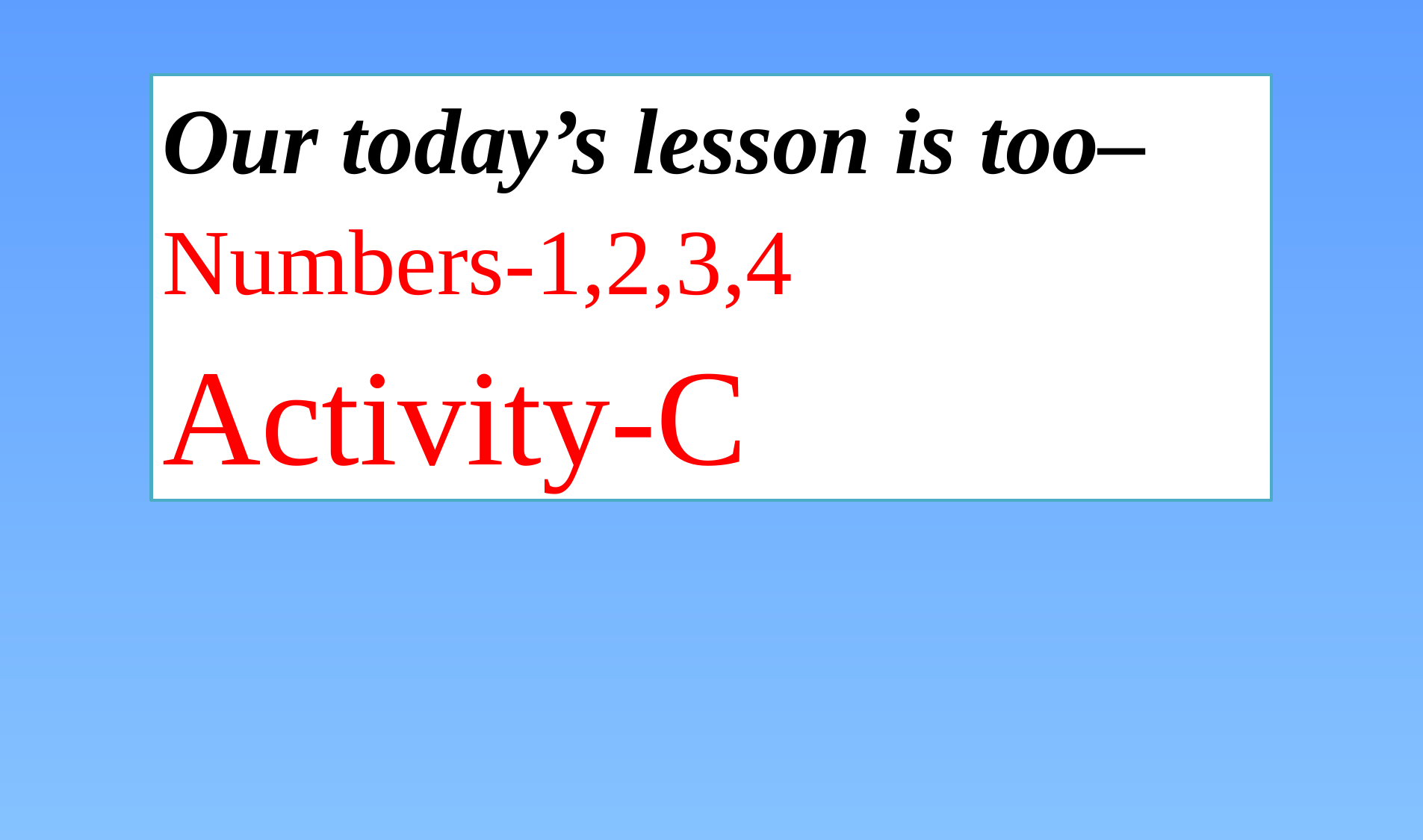

Our today’s lesson is too–
Numbers-1,2,3,4
Activity-C